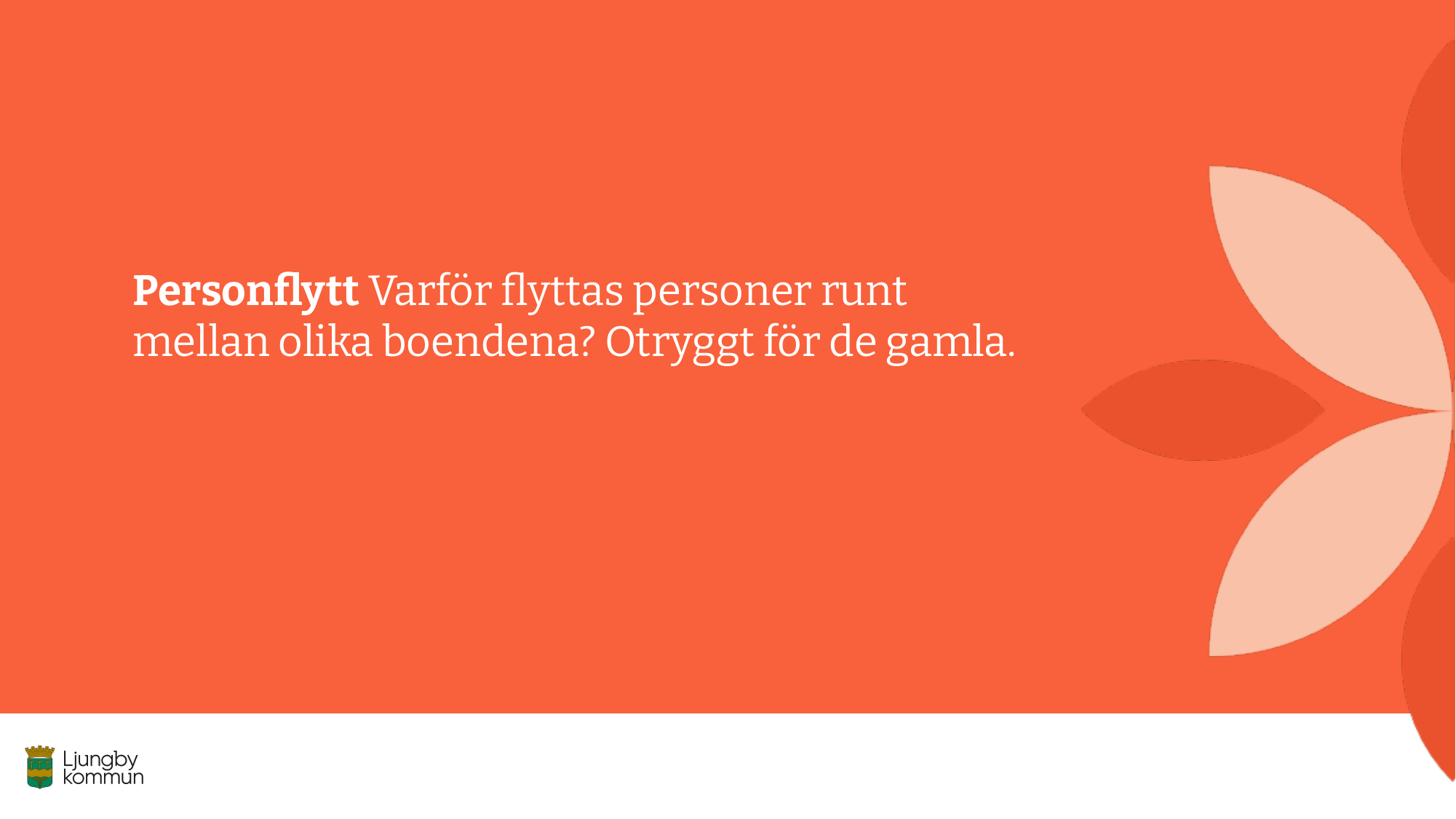

# Personflytt Varför flyttas personer runt mellan olika boendena? Otryggt för de gamla.